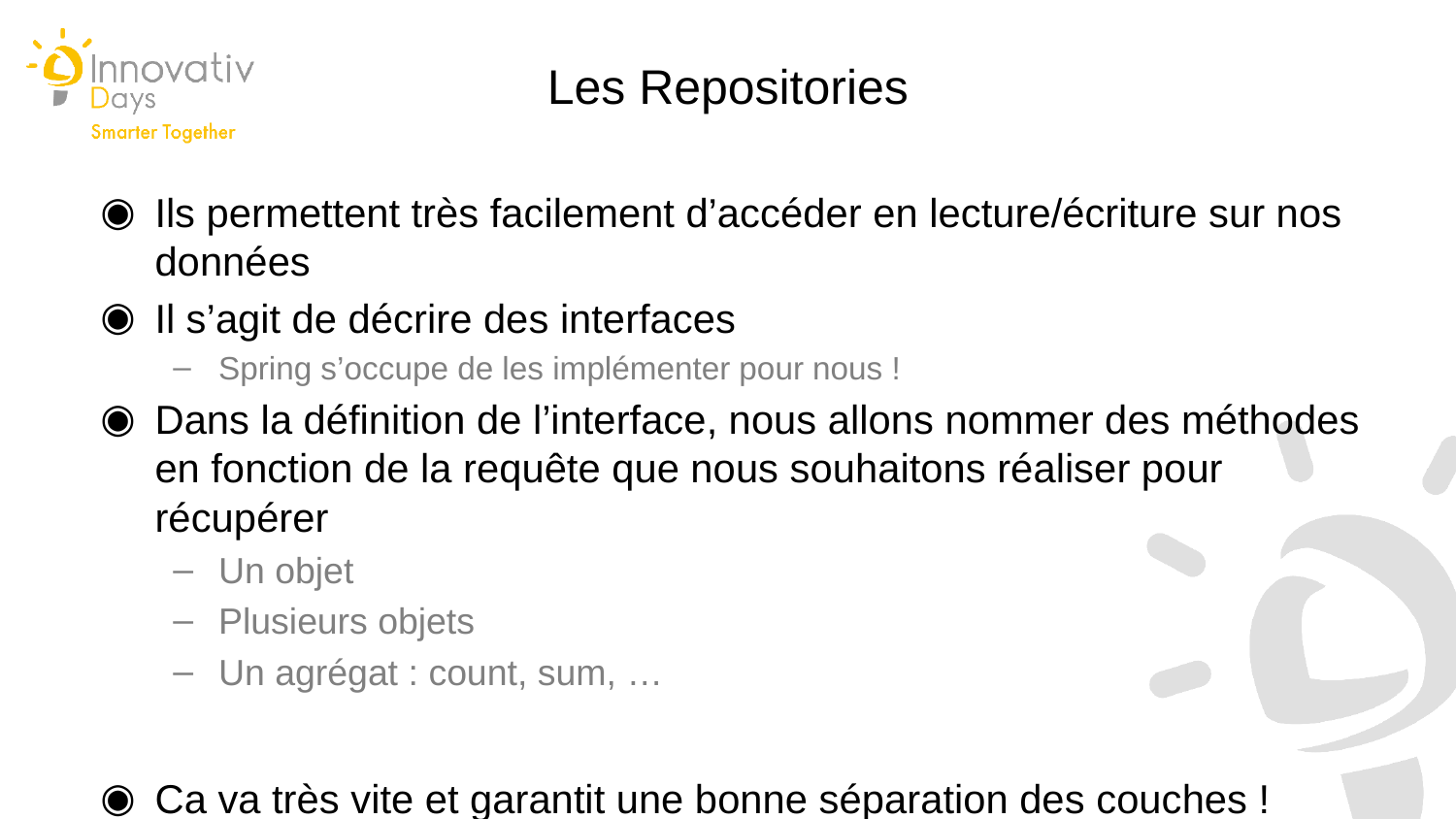

Les Repositories
Ils permettent très facilement d’accéder en lecture/écriture sur nos données
Il s’agit de décrire des interfaces
Spring s’occupe de les implémenter pour nous !
Dans la définition de l’interface, nous allons nommer des méthodes en fonction de la requête que nous souhaitons réaliser pour récupérer
Un objet
Plusieurs objets
Un agrégat : count, sum, …

Ca va très vite et garantit une bonne séparation des couches !